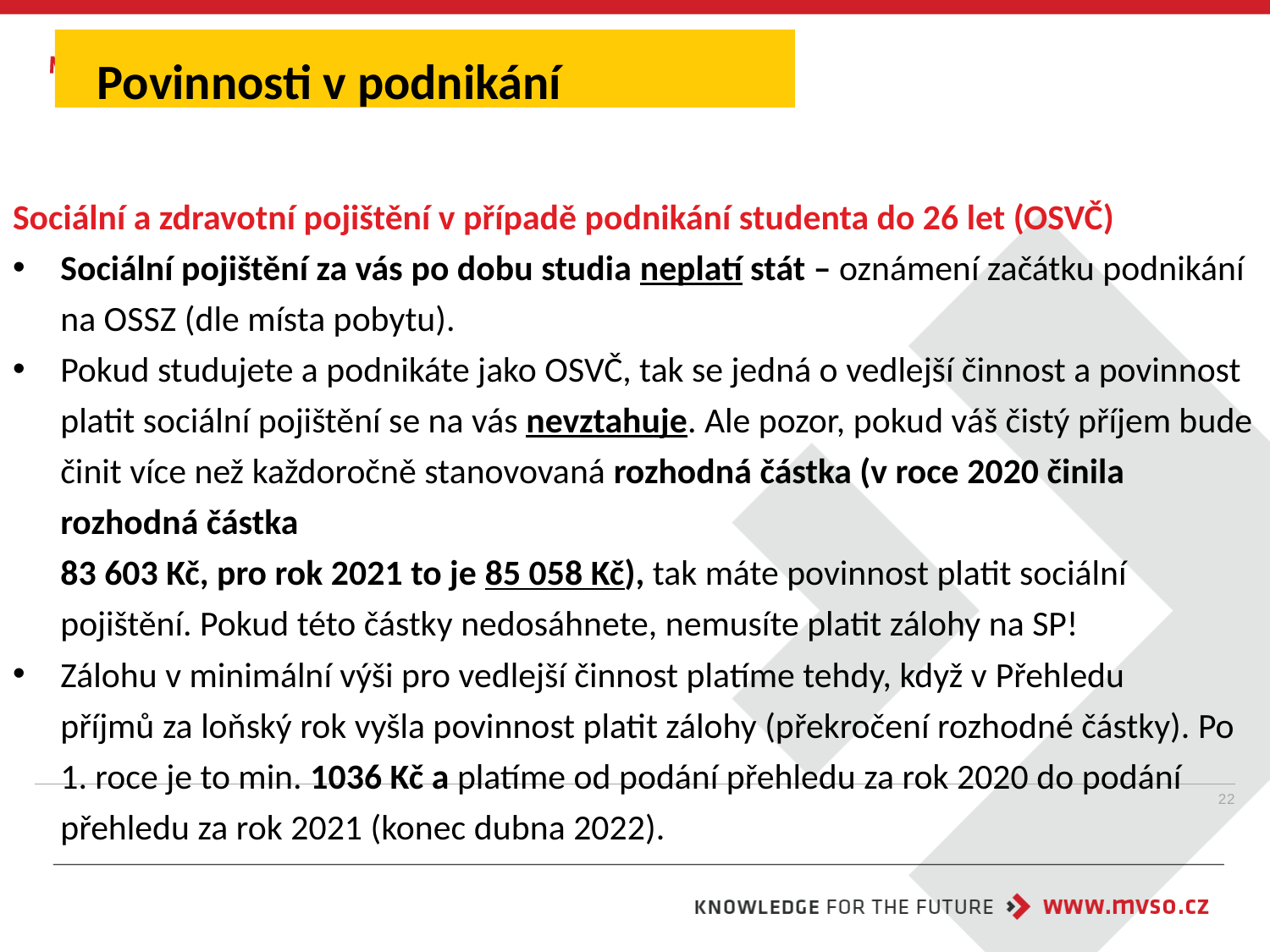

Povinnosti v podnikání
Sociální a zdravotní pojištění v případě podnikání studenta do 26 let (OSVČ)
Sociální pojištění za vás po dobu studia neplatí stát – oznámení začátku podnikání na OSSZ (dle místa pobytu).
Pokud studujete a podnikáte jako OSVČ, tak se jedná o vedlejší činnost a povinnost platit sociální pojištění se na vás nevztahuje. Ale pozor, pokud váš čistý příjem bude činit více než každoročně stanovovaná rozhodná částka (v roce 2020 činila rozhodná částka 
83 603 Kč, pro rok 2021 to je 85 058 Kč), tak máte povinnost platit sociální pojištění. Pokud této částky nedosáhnete, nemusíte platit zálohy na SP!
Zálohu v minimální výši pro vedlejší činnost platíme tehdy, když v Přehledu příjmů za loňský rok vyšla povinnost platit zálohy (překročení rozhodné částky). Po 1. roce je to min. 1036 Kč a platíme od podání přehledu za rok 2020 do podání přehledu za rok 2021 (konec dubna 2022).
22